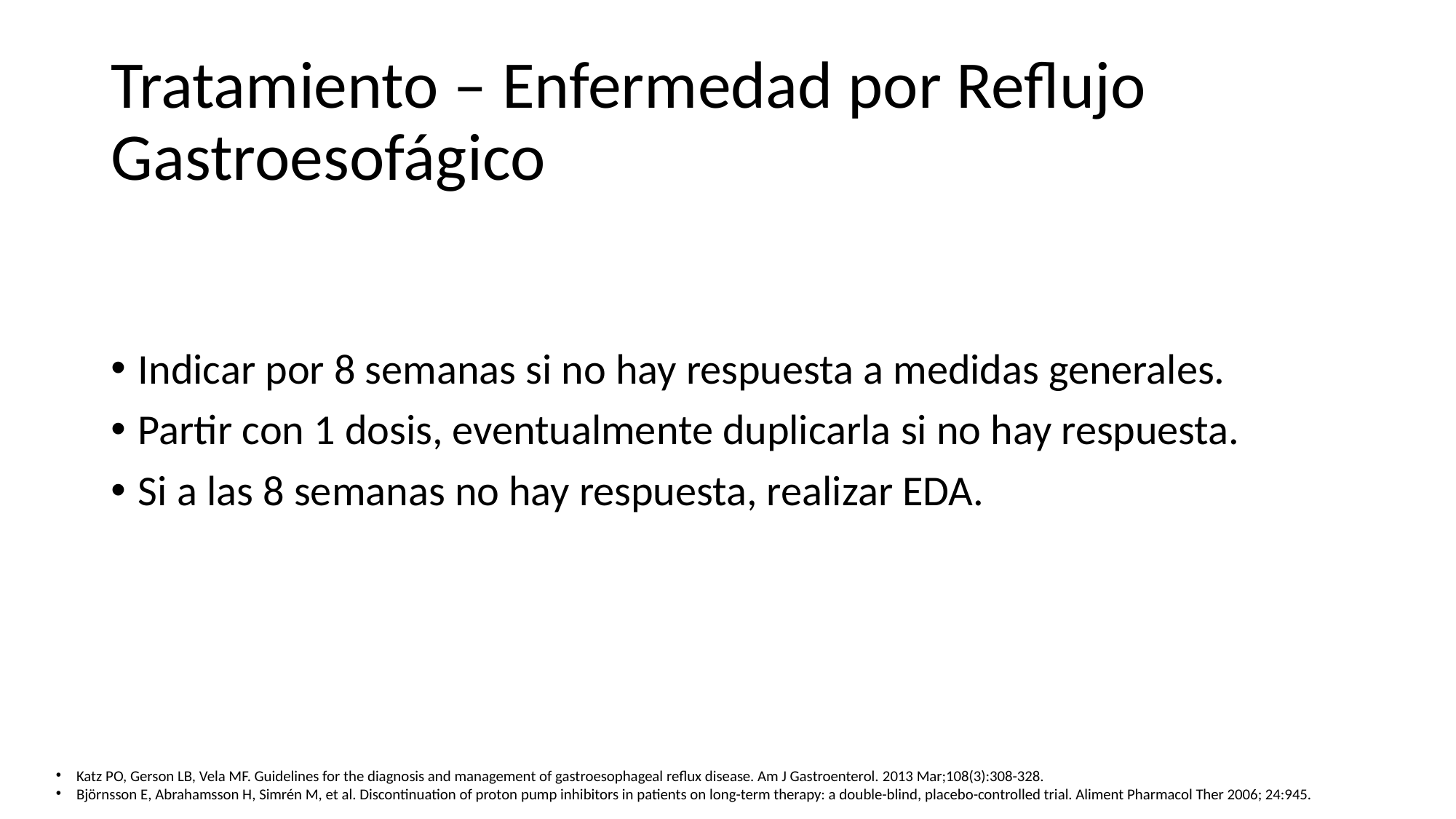

# Tratamiento – Enfermedad por Reflujo Gastroesofágico
Indicar por 8 semanas si no hay respuesta a medidas generales.
Partir con 1 dosis, eventualmente duplicarla si no hay respuesta.
Si a las 8 semanas no hay respuesta, realizar EDA.
Katz PO, Gerson LB, Vela MF. Guidelines for the diagnosis and management of gastroesophageal reflux disease. Am J Gastroenterol. 2013 Mar;108(3):308-328.
Björnsson E, Abrahamsson H, Simrén M, et al. Discontinuation of proton pump inhibitors in patients on long-term therapy: a double-blind, placebo-controlled trial. Aliment Pharmacol Ther 2006; 24:945.